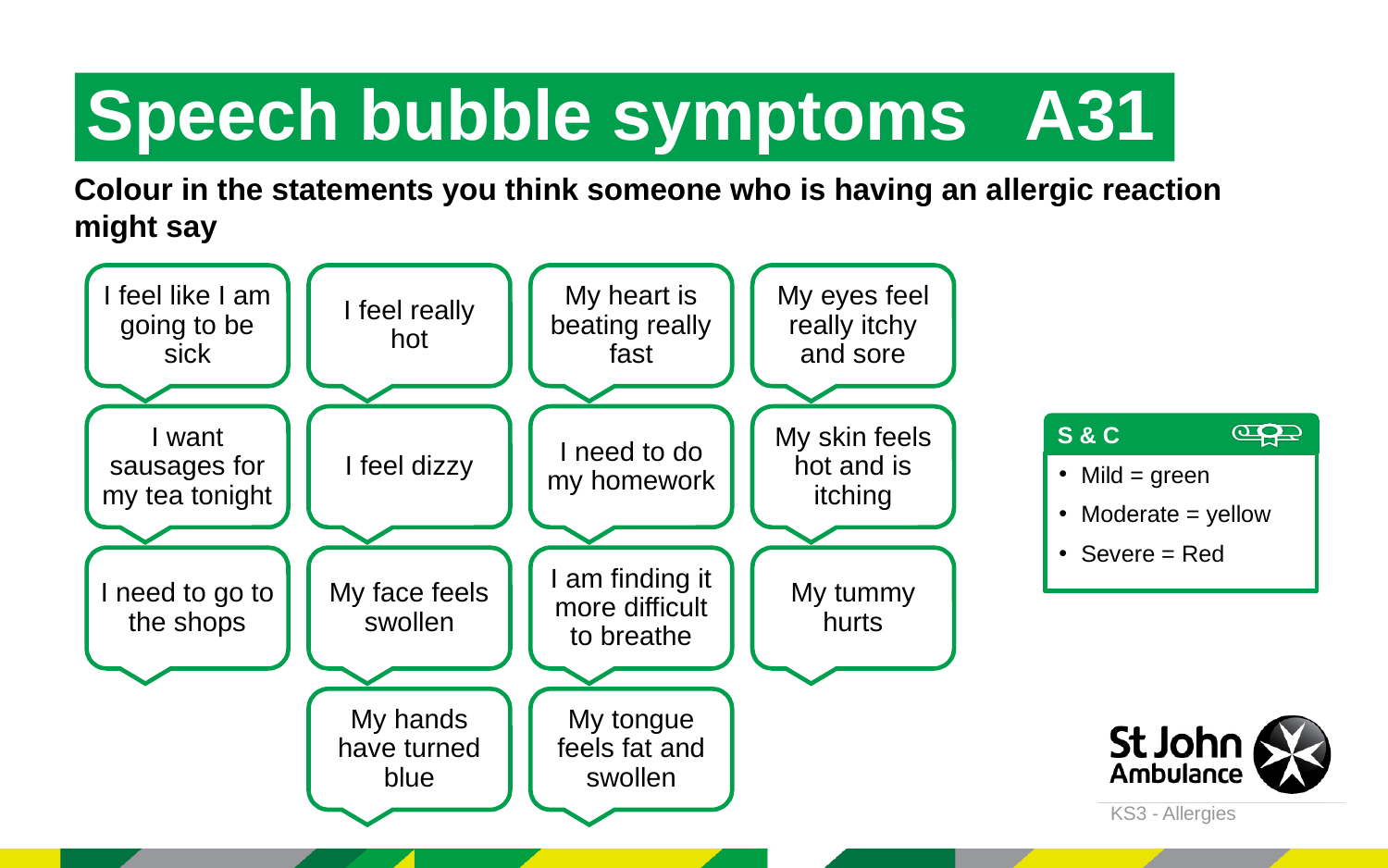

# Speech bubble symptoms   A31
Colour in the statements you think someone who is having an allergic reaction might say
Mild = green
Moderate = yellow
Severe = Red
KS3 - Allergies